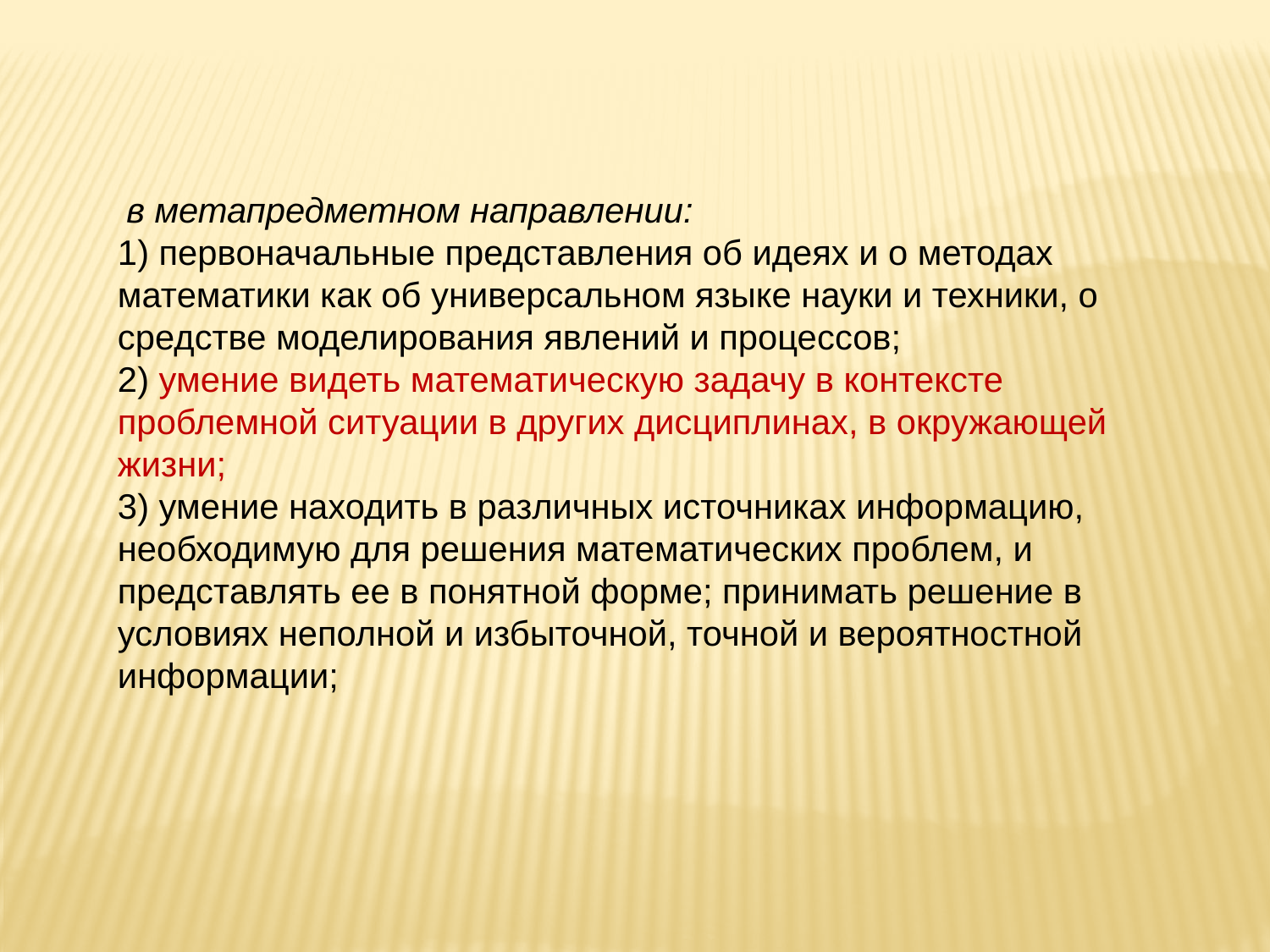

в метапредметном направлении:
1) первоначальные представления об идеях и о методах математики как об универсальном языке науки и техники, о средстве моделирования явлений и процессов;
2) умение видеть математическую задачу в контексте проблемной ситуации в других дисциплинах, в окружающей жизни;
3) умение находить в различных источниках информацию, необходимую для решения математических проблем, и представлять ее в понятной форме; принимать решение в условиях неполной и избыточной, точной и вероятностной информации;